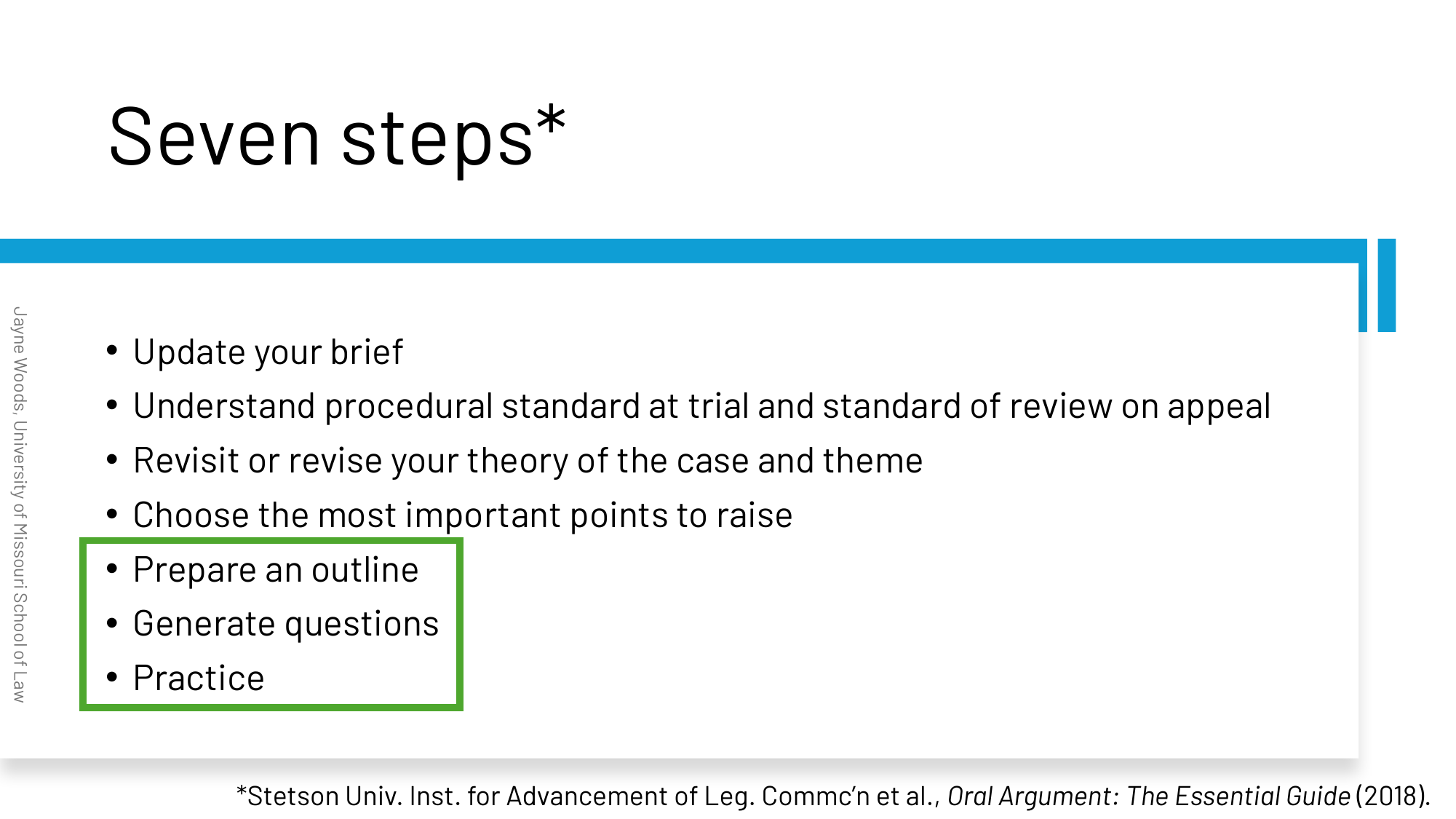

# Seven steps*

Update your brief
Understand procedural standard at trial and standard of review on appeal
Revisit or revise your theory of the case and theme
Choose the most important points to raise
Prepare an outline
Generate questions
Practice
Jayne Woods, University of Missouri School of Law

*Stetson Univ. Inst. for Advancement of Leg. Commc’n et al., Oral Argument: The Essential Guide (2018).